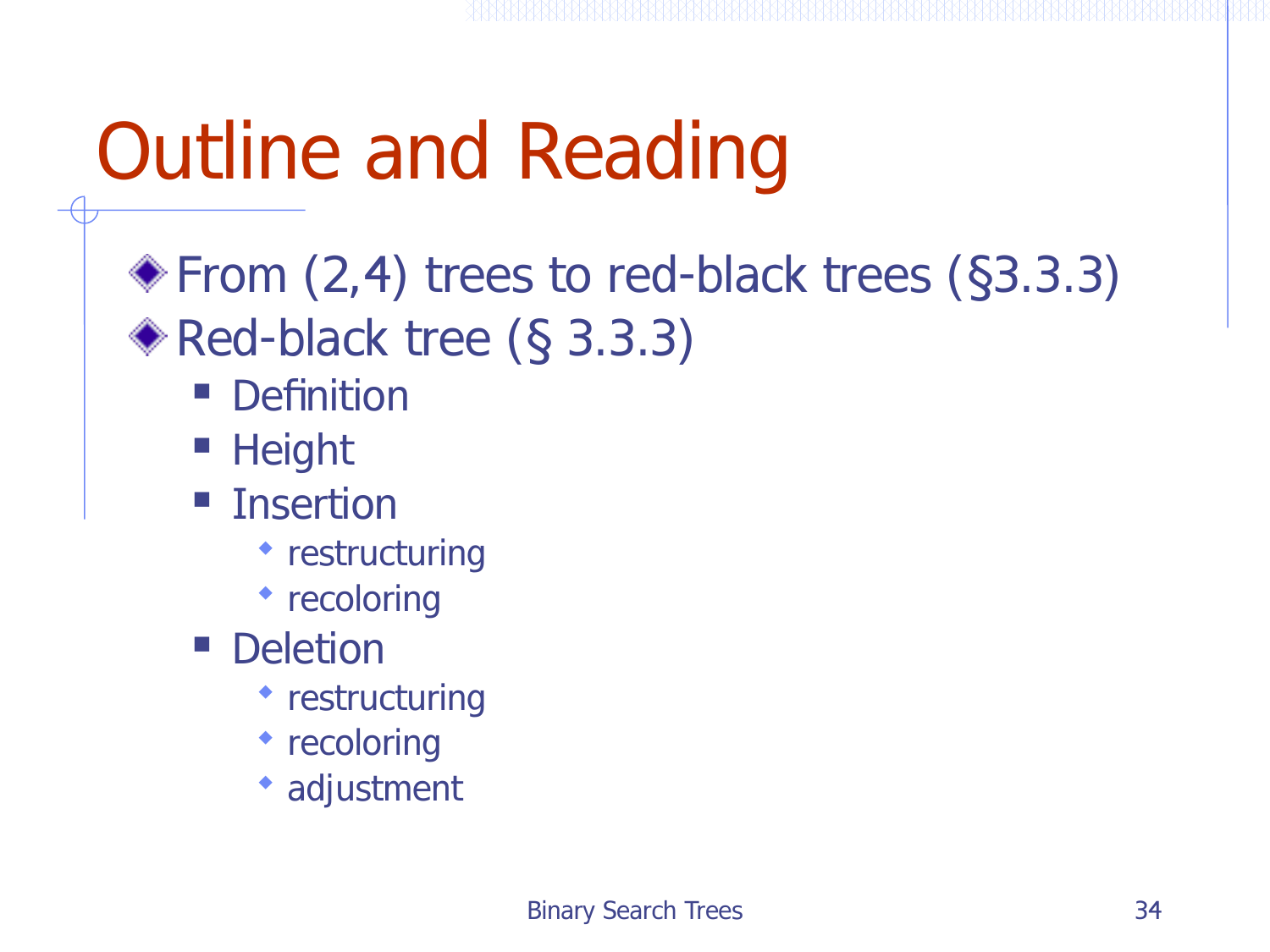

# Outline and Reading
From (2,4) trees to red-black trees (§3.3.3)
Red-black tree (§ 3.3.3)
Definition
Height
Insertion
restructuring
recoloring
Deletion
restructuring
recoloring
adjustment
Binary Search Trees
34